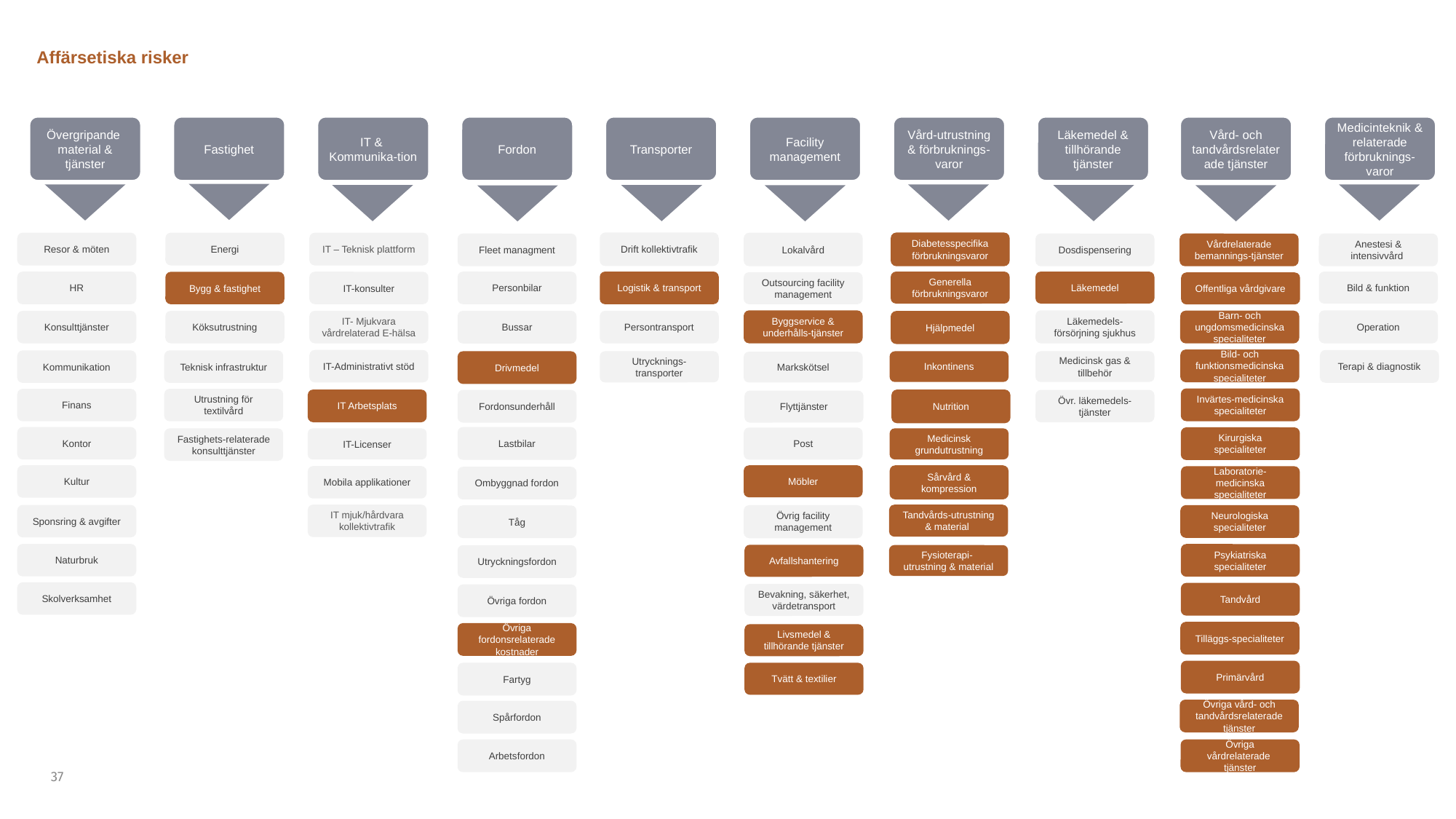

Affärsetiska risker
Övergripande  material & tjänster
Fastighet
IT &
Kommunika-tion
Fordon
Transporter
Facility management
Vård-utrustning & förbruknings-varor
Läkemedel & tillhörande tjänster
Vård- och tandvårdsrelaterade tjänster
Medicinteknik & relaterade förbruknings-varor

Drift kollektivtrafik
Diabetesspecifika förbrukningsvaror
Resor & möten
Energi
IT – Teknisk plattform
Lokalvård
Fleet managment
Dosdispensering
Vårdrelaterade bemannings-tjänster
Anestesi & intensivvård
HR
Generella förbrukningsvaror
Läkemedel
Bild & funktion
Personbilar
Logistik & transport
IT-konsulter
Bygg & fastighet
Outsourcing facility management
Offentliga vårdgivare
Byggservice & underhålls-tjänster
Läkemedels-försörjning sjukhus
Operation
Barn- och ungdomsmedicinska specialiteter
Bussar
Persontransport
Konsulttjänster
Köksutrustning
IT- Mjukvara vårdrelaterad E-hälsa
Hjälpmedel
Bild- och funktionsmedicinska specialiteter
IT-Administrativt stöd
Terapi & diagnostik
Kommunikation
Teknisk infrastruktur
Drivmedel
Utrycknings-transporter
Inkontinens
Medicinsk gas & tillbehör
Markskötsel
Invärtes-medicinska specialiteter
Utrustning för textilvård
Finans
IT Arbetsplats
Nutrition
Fordonsunderhåll
Övr. läkemedels- tjänster
Flyttjänster
Kontor
Lastbilar
Kirurgiska specialiteter
Post
IT-Licenser
Medicinsk grundutrustning
Fastighets-relaterade konsulttjänster
Kultur
Möbler
Sårvård & kompression
Mobila applikationer
Laboratorie-medicinska specialiteter
Ombyggnad fordon
IT mjuk/hårdvara kollektivtrafik
Tandvårds-utrustning & material
Sponsring & avgifter
Neurologiska specialiteter
Övrig facility management
Tåg
Naturbruk
Psykiatriska specialiteter
Avfallshantering
Utryckningsfordon
Fysioterapi-
utrustning & material
Skolverksamhet
Tandvård
Bevakning, säkerhet, värdetransport
Övriga fordon
Tilläggs-specialiteter
Övriga fordonsrelaterade kostnader
Livsmedel & tillhörande tjänster
Primärvård
Fartyg
Tvätt & textilier
Övriga vård- och tandvårdsrelaterade tjänster
Spårfordon

Arbetsfordon
Övriga vårdrelaterade  tjänster
37